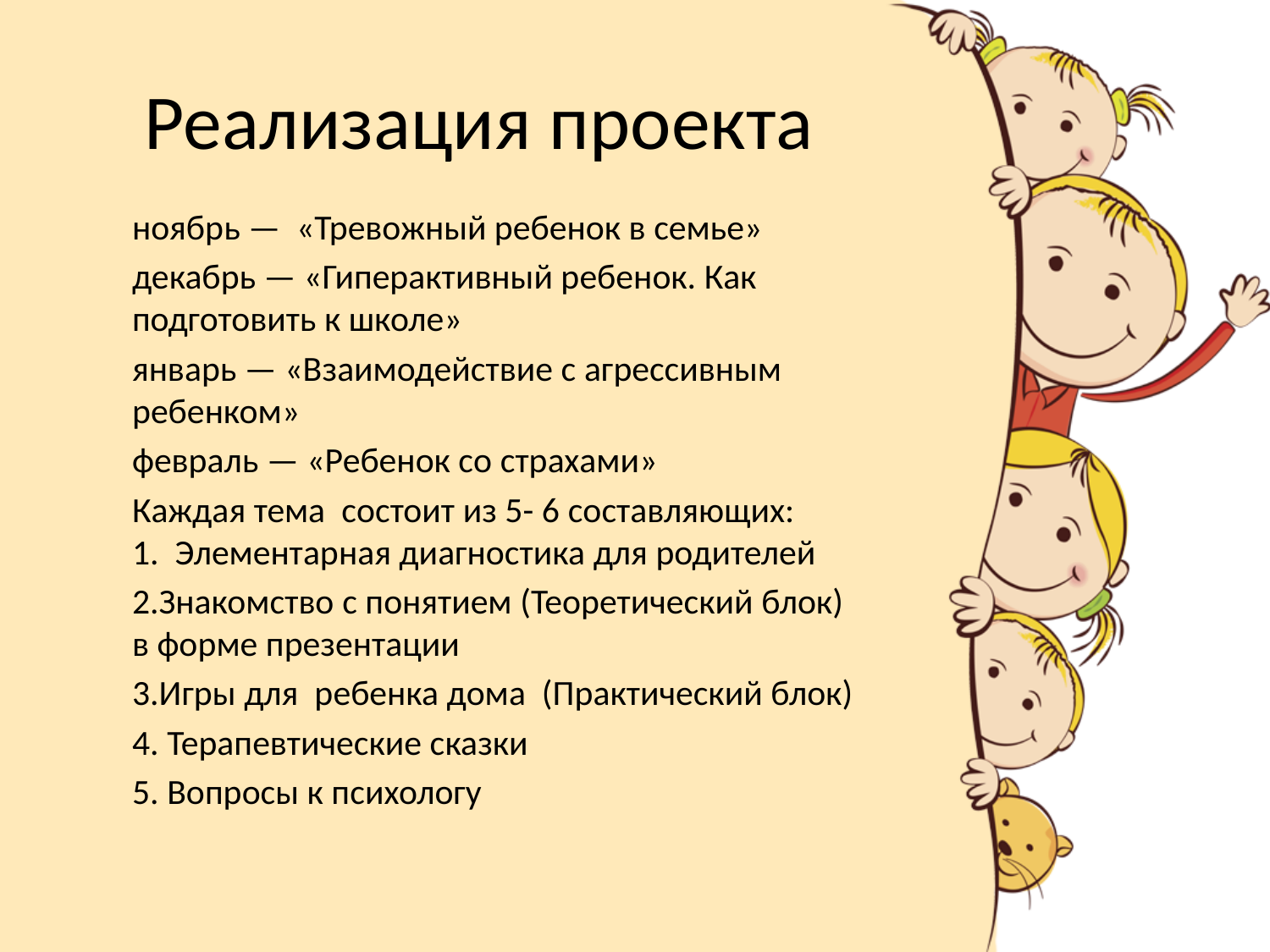

# Реализация проекта
ноябрь —  «Тревожный ребенок в семье»
декабрь — «Гиперактивный ребенок. Как подготовить к школе»
январь — «Взаимодействие с агрессивным ребенком»
февраль — «Ребенок со страхами»
Каждая тема  состоит из 5- 6 составляющих:
1.  Элементарная диагностика для родителей
2.Знакомство с понятием (Теоретический блок)       в форме презентации
3.Игры для  ребенка дома  (Практический блок)
4. Терапевтические сказки
5. Вопросы к психологу